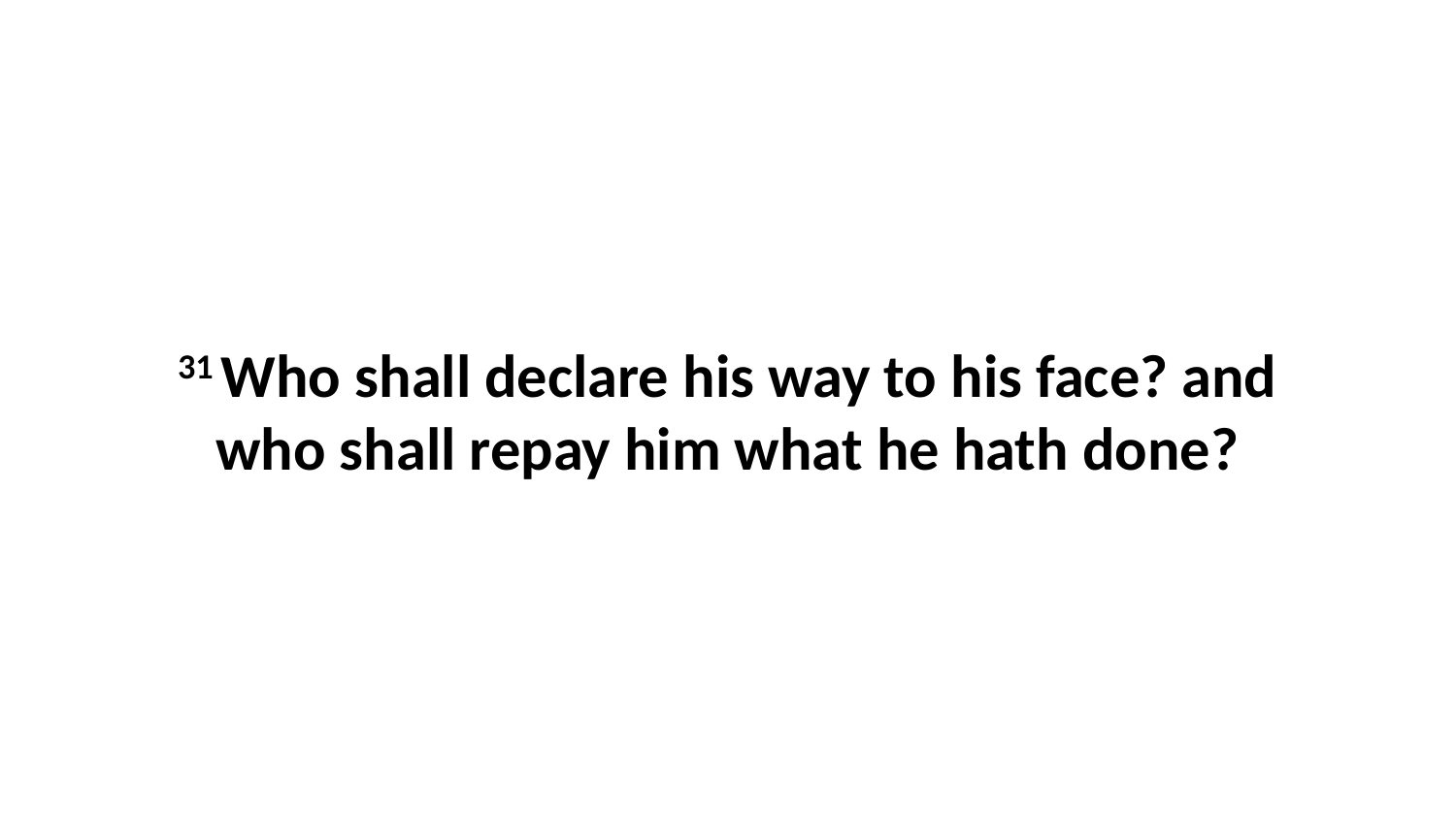

31 Who shall declare his way to his face? and who shall repay him what he hath done?